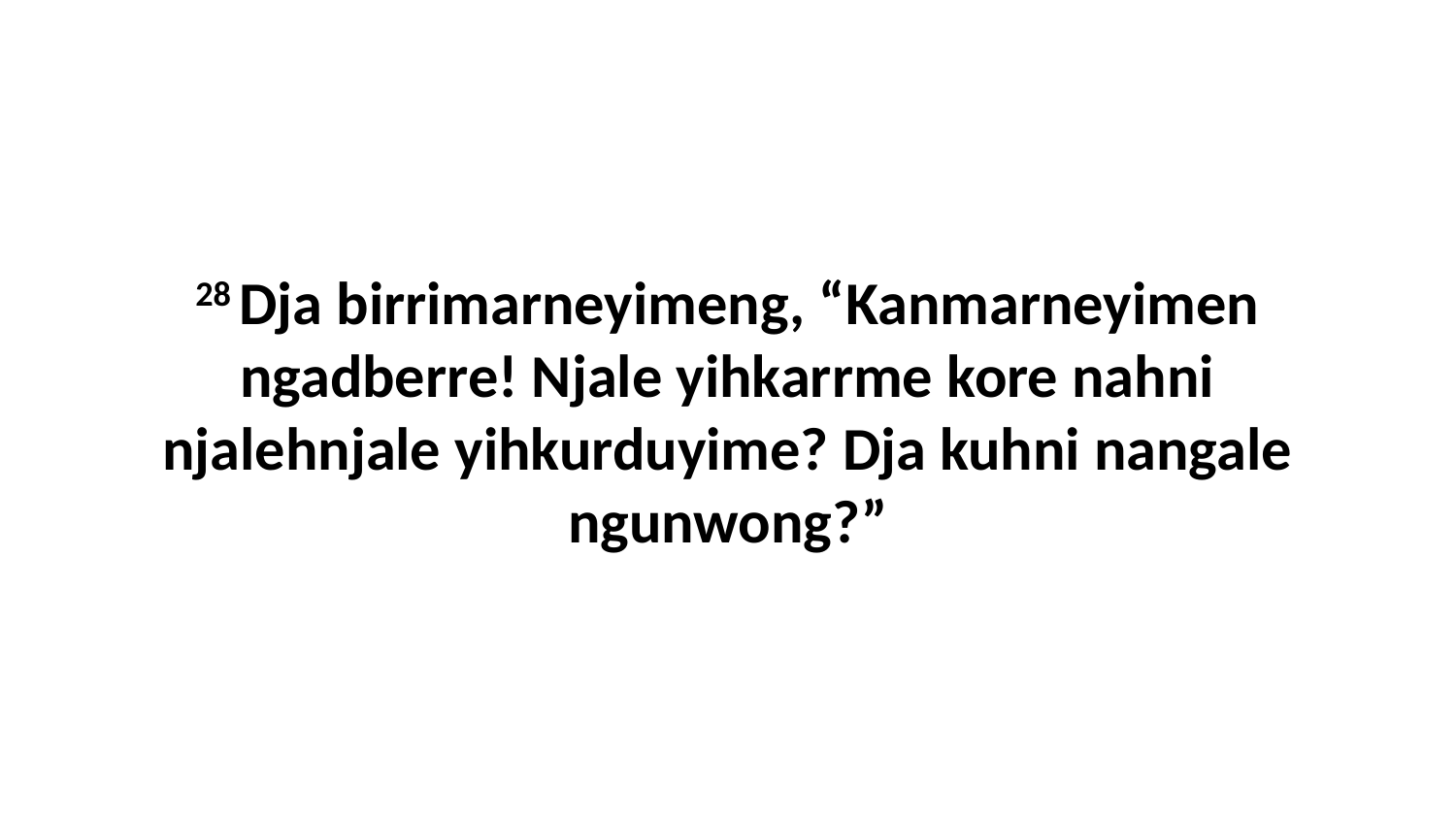

28 Dja birrimarneyimeng, “Kanmarneyimen ngadberre! Njale yihkarrme kore nahni njalehnjale yihkurduyime? Dja kuhni nangale ngunwong?”